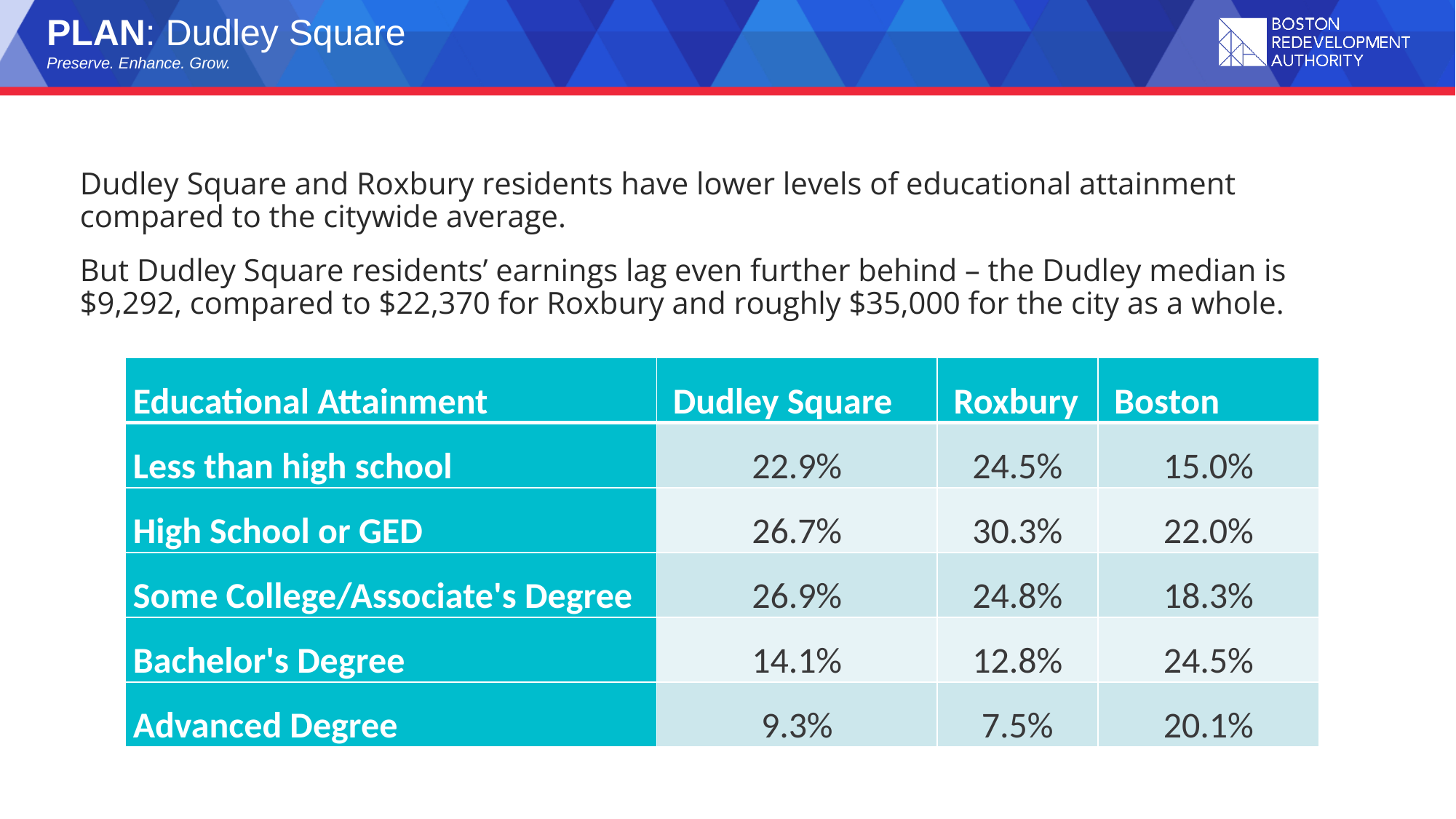

Dudley Square and Roxbury residents have lower levels of educational attainment compared to the citywide average.
But Dudley Square residents’ earnings lag even further behind – the Dudley median is $9,292, compared to $22,370 for Roxbury and roughly $35,000 for the city as a whole.

| Educational Attainment | Dudley Square | Roxbury | Boston |
| --- | --- | --- | --- |
| Less than high school | 22.9% | 24.5% | 15.0% |
| High School or GED | 26.7% | 30.3% | 22.0% |
| Some College/Associate's Degree | 26.9% | 24.8% | 18.3% |
| Bachelor's Degree | 14.1% | 12.8% | 24.5% |
| Advanced Degree | 9.3% | 7.5% | 20.1% |